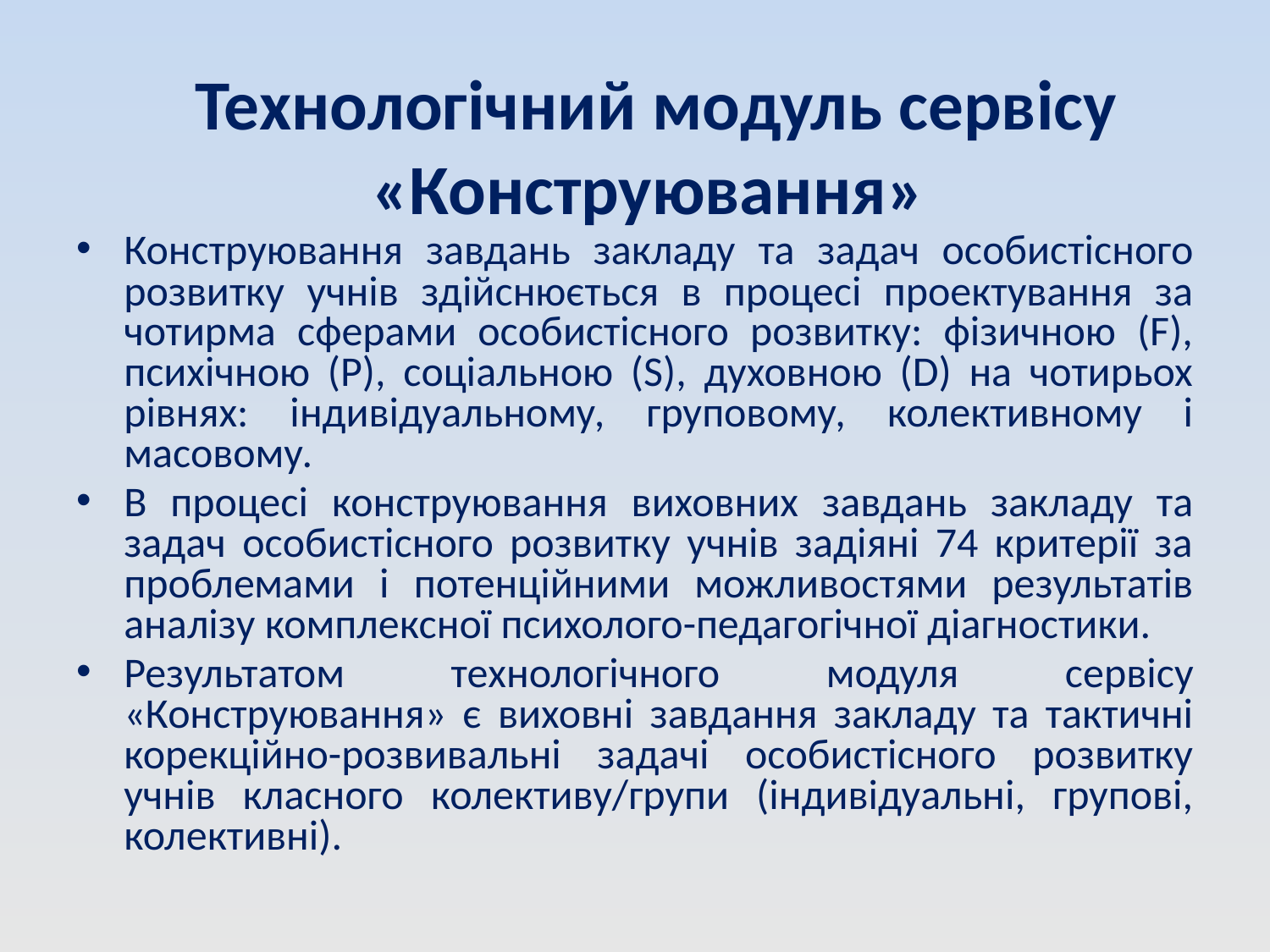

# Технологічний модуль сервісу «Конструювання»
Конструювання завдань закладу та задач особистісного розвитку учнів здійснюється в процесі проектування за чотирма сферами особистісного розвитку: фізичною (F), психічною (P), соціальною (S), духовною (D) на чотирьох рівнях: індивідуальному, груповому, колективному і масовому.
В процесі конструювання виховних завдань закладу та задач особистісного розвитку учнів задіяні 74 критерії за проблемами і потенційними можливостями результатів аналізу комплексної психолого-педагогічної діагностики.
Результатом технологічного модуля сервісу «Конструювання» є виховні завдання закладу та тактичні корекційно-розвивальні задачі особистісного розвитку учнів класного колективу/групи (індивідуальні, групові, колективні).